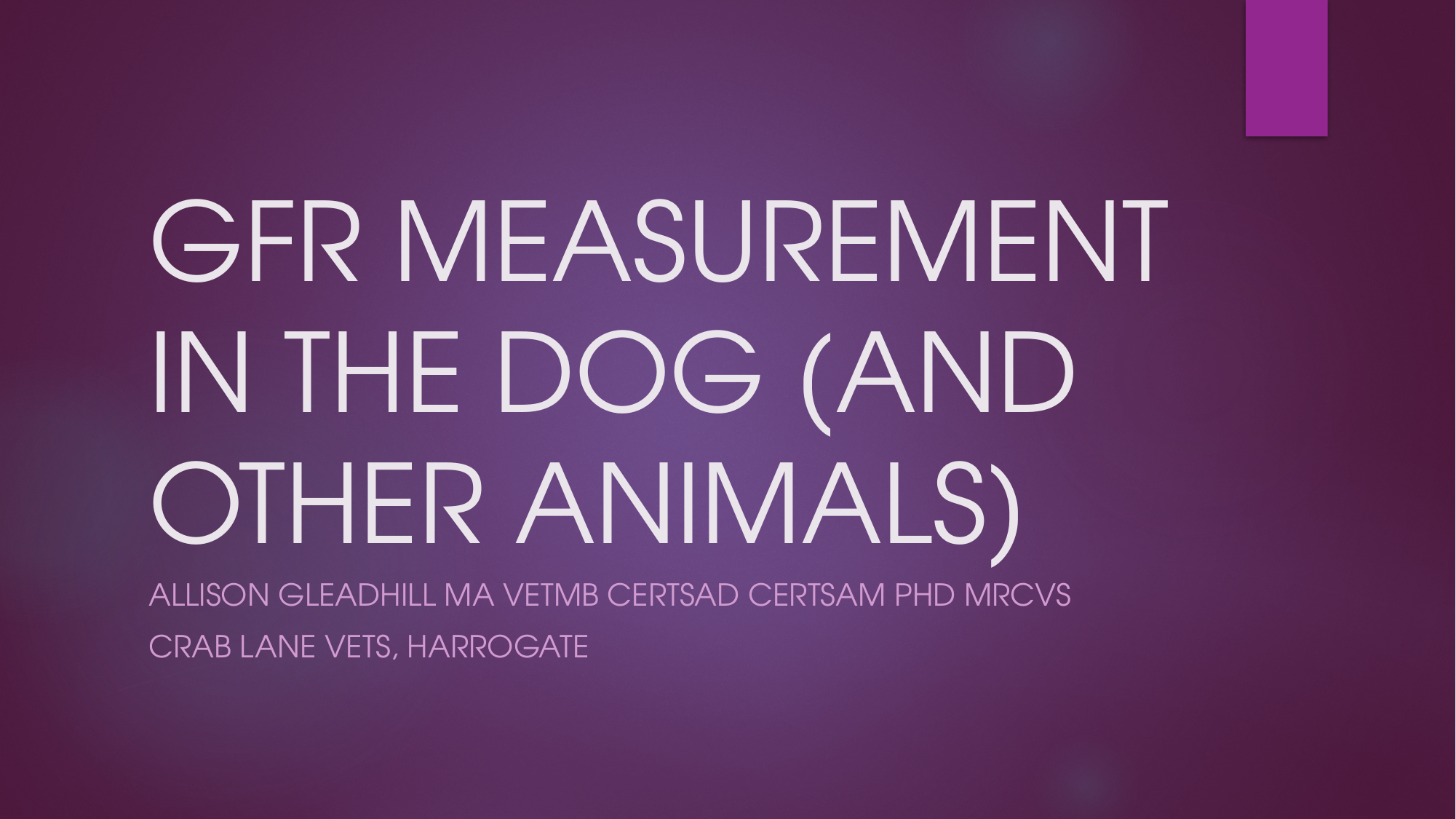

# GFR MEASUREMENT IN THE DOG (AND OTHER ANIMALS)
Allison Gleadhill MA VetMB CertSAD CertSAM PHD MRCVS
Crab Lane Vets, Harrogate